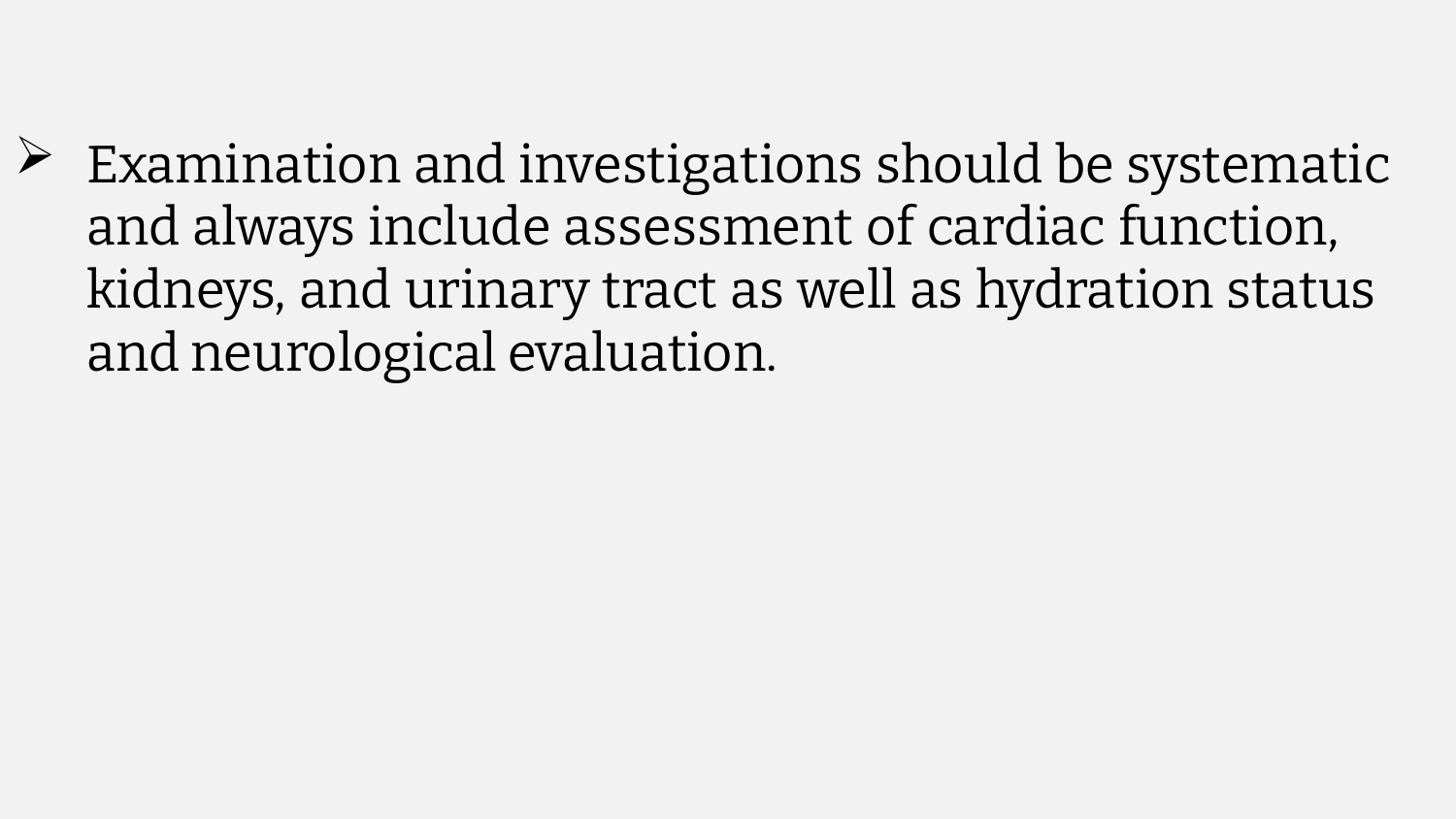

Examination and investigations should be systematic     and always include assessment of cardiac function,         kidneys, and urinary tract as well as hydration status      and neurological evaluation.